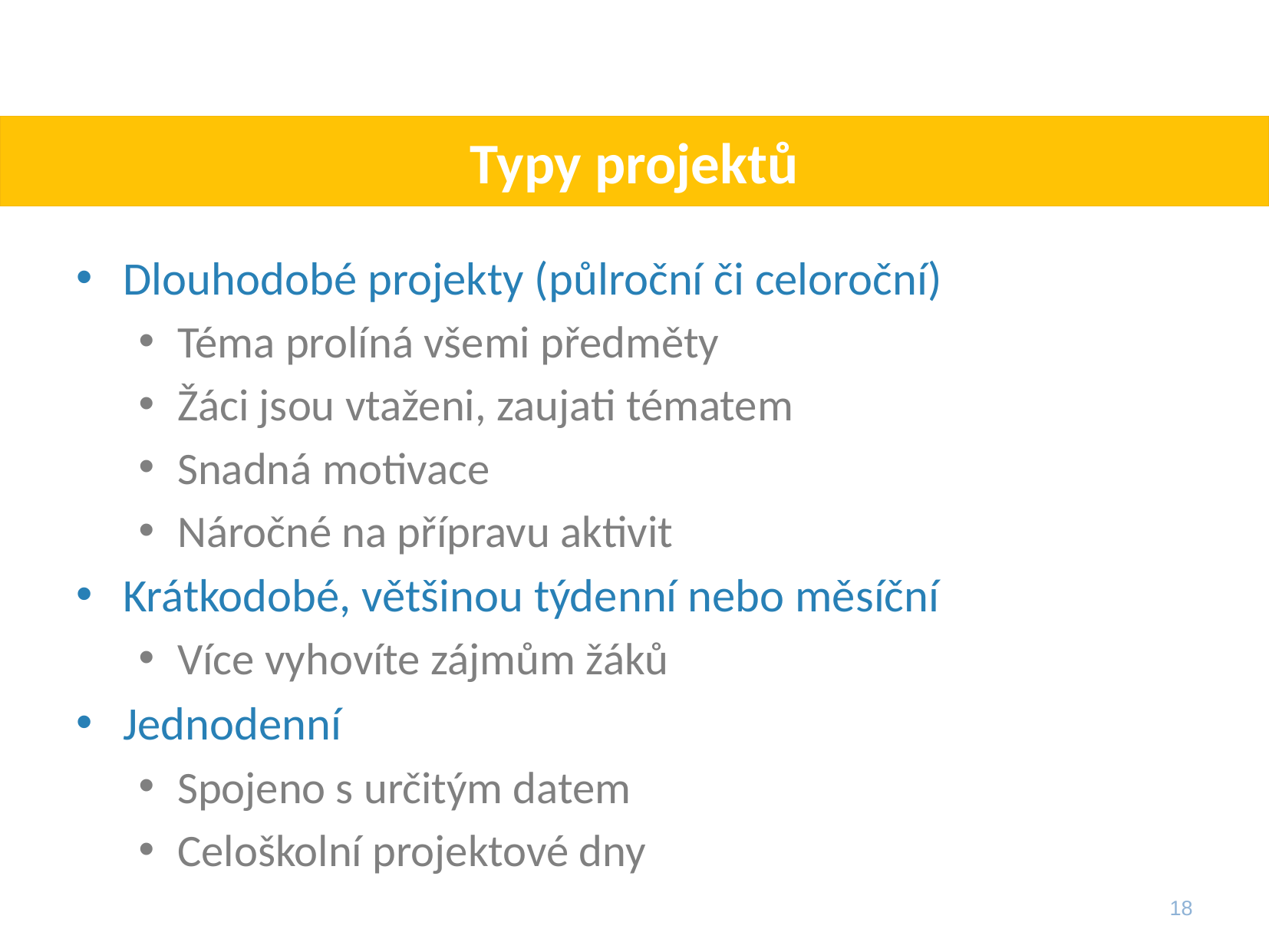

# Typy projektů
Dlouhodobé projekty (půlroční či celoroční)
Téma prolíná všemi předměty
Žáci jsou vtaženi, zaujati tématem
Snadná motivace
Náročné na přípravu aktivit
Krátkodobé, většinou týdenní nebo měsíční
Více vyhovíte zájmům žáků
Jednodenní
Spojeno s určitým datem
Celoškolní projektové dny
18